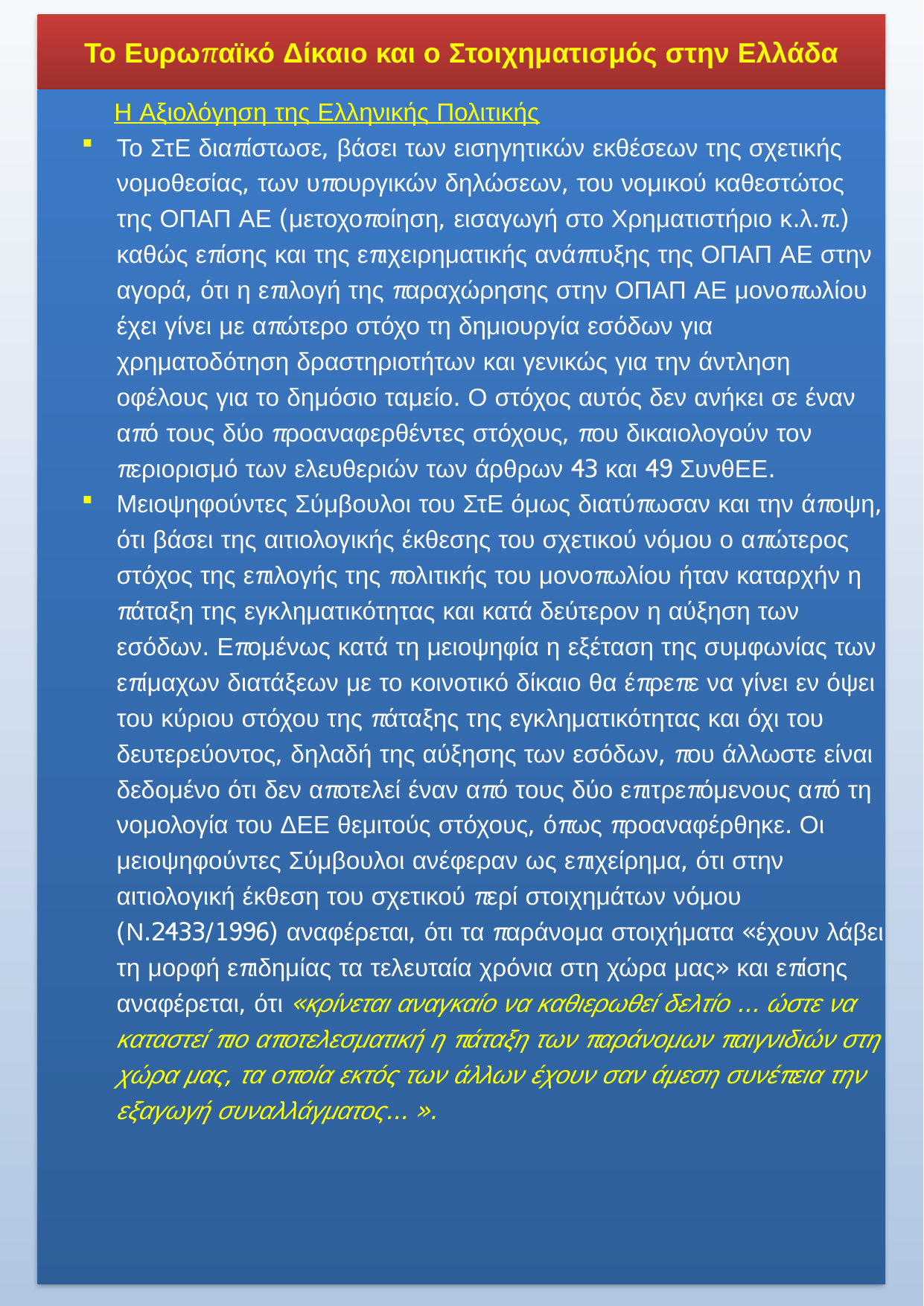

Το Ευρωπαϊκό Δίκαιο και ο Στοιχηματισμός στην Ελλάδα
Η Αξιολόγηση της Ελληνικής Πολιτικής
Το ΣτΕ διαπίστωσε, βάσει των εισηγητικών εκθέσεων της σχετικής νομοθεσίας, των υπουργικών δηλώσεων, του νομικού καθεστώτος της ΟΠΑΠ ΑΕ (μετοχοποίηση, εισαγωγή στο Χρηματιστήριο κ.λ.π.) καθώς επίσης και της επιχειρηματικής ανάπτυξης της ΟΠΑΠ ΑΕ στην αγορά, ότι η επιλογή της παραχώρησης στην ΟΠΑΠ ΑΕ μονοπωλίου έχει γίνει με απώτερο στόχο τη δημιουργία εσόδων για χρηματοδότηση δραστηριοτήτων και γενικώς για την άντληση οφέλους για το δημόσιο ταμείο. Ο στόχος αυτός δεν ανήκει σε έναν από τους δύο προαναφερθέντες στόχους, που δικαιολογούν τον περιορισμό των ελευθεριών των άρθρων 43 και 49 ΣυνθΕΕ.
Μειοψηφούντες Σύμβουλοι του ΣτΕ όμως διατύπωσαν και την άποψη, ότι βάσει της αιτιολογικής έκθεσης του σχετικού νόμου ο απώτερος στόχος της επιλογής της πολιτικής του μονοπωλίου ήταν καταρχήν η πάταξη της εγκληματικότητας και κατά δεύτερον η αύξηση των εσόδων. Επομένως κατά τη μειοψηφία η εξέταση της συμφωνίας των επίμαχων διατάξεων με το κοινοτικό δίκαιο θα έπρεπε να γίνει εν όψει του κύριου στόχου της πάταξης της εγκληματικότητας και όχι του δευτερεύοντος, δηλαδή της αύξησης των εσόδων, που άλλωστε είναι δεδομένο ότι δεν αποτελεί έναν από τους δύο επιτρεπόμενους από τη νομολογία του ΔΕΕ θεμιτούς στόχους, όπως προαναφέρθηκε. Οι μειοψηφούντες Σύμβουλοι ανέφεραν ως επιχείρημα, ότι στην αιτιολογική έκθεση του σχετικού περί στοιχημάτων νόμου (Ν.2433/1996) αναφέρεται, ότι τα παράνομα στοιχήματα «έχουν λάβει τη μορφή επιδημίας τα τελευταία χρόνια στη χώρα μας» και επίσης αναφέρεται, ότι «κρίνεται αναγκαίο να καθιερωθεί δελτίο ... ώστε να καταστεί πιο αποτελεσματική η πάταξη των παράνομων παιγνιδιών στη χώρα μας, τα οποία εκτός των άλλων έχουν σαν άμεση συνέπεια την εξαγωγή συναλλάγματος... ».